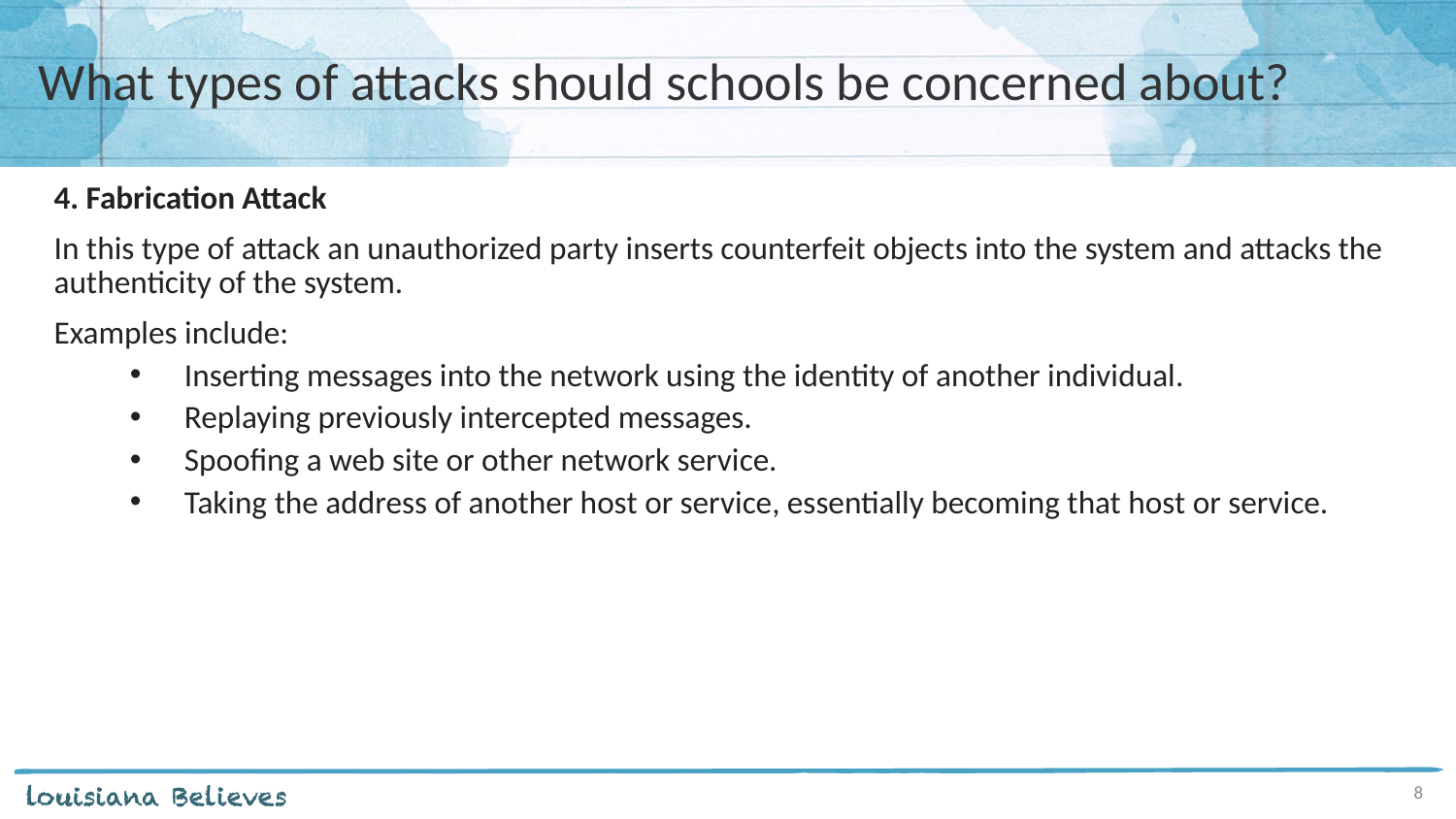

# What types of attacks should schools be concerned about?
4. Fabrication Attack
In this type of attack an unauthorized party inserts counterfeit objects into the system and attacks the authenticity of the system.
Examples include:
Inserting messages into the network using the identity of another individual.
Replaying previously intercepted messages.
Spoofing a web site or other network service.
Taking the address of another host or service, essentially becoming that host or service.